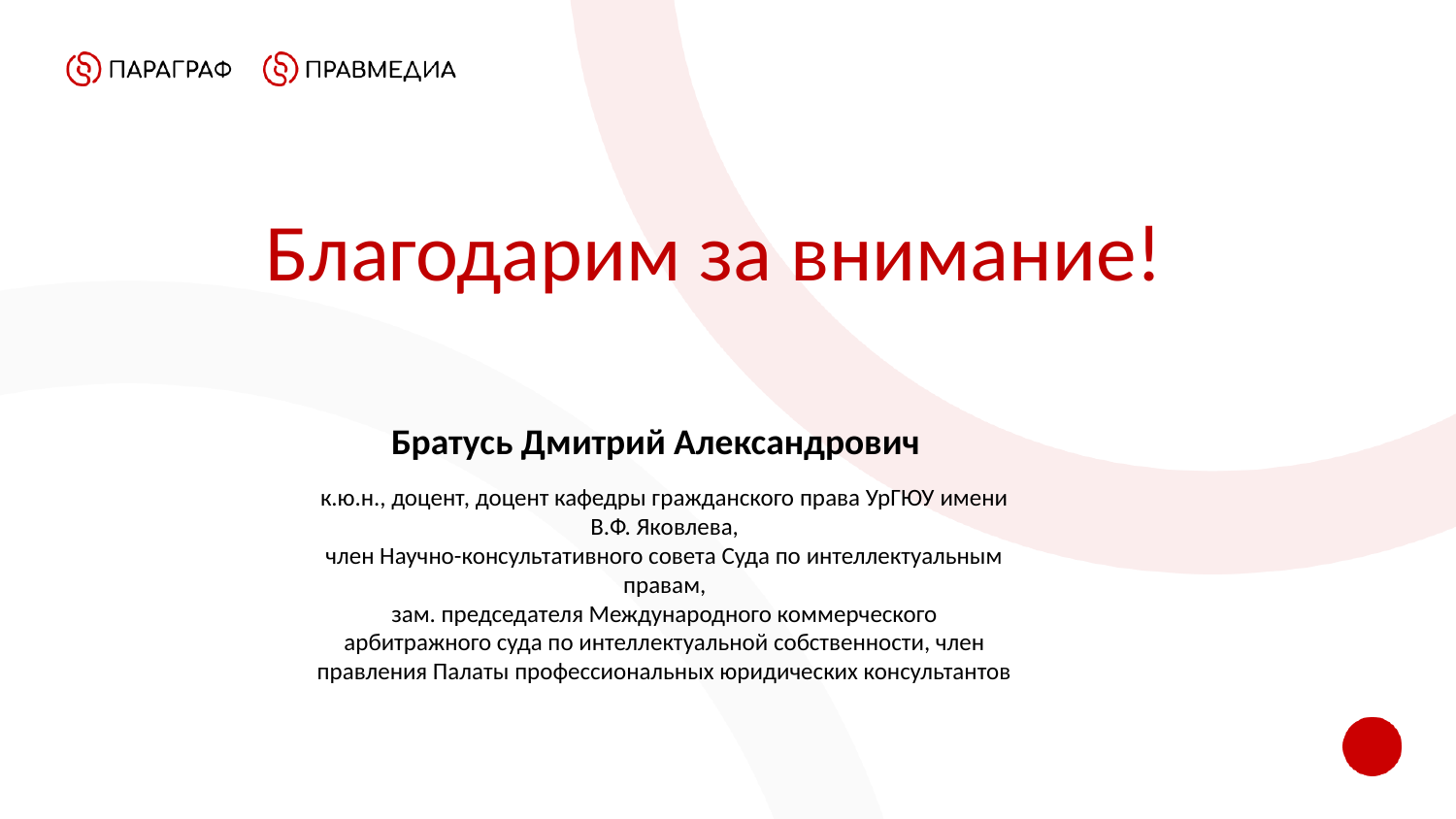

Благодарим за внимание!
Братусь Дмитрий Александрович

к.ю.н., доцент, доцент кафедры гражданского права УрГЮУ имени В.Ф. Яковлева,
член Научно-консультативного совета Суда по интеллектуальным правам,
зам. председателя Международного коммерческого арбитражного суда по интеллектуальной собственности, член правления Палаты профессиональных юридических консультантов